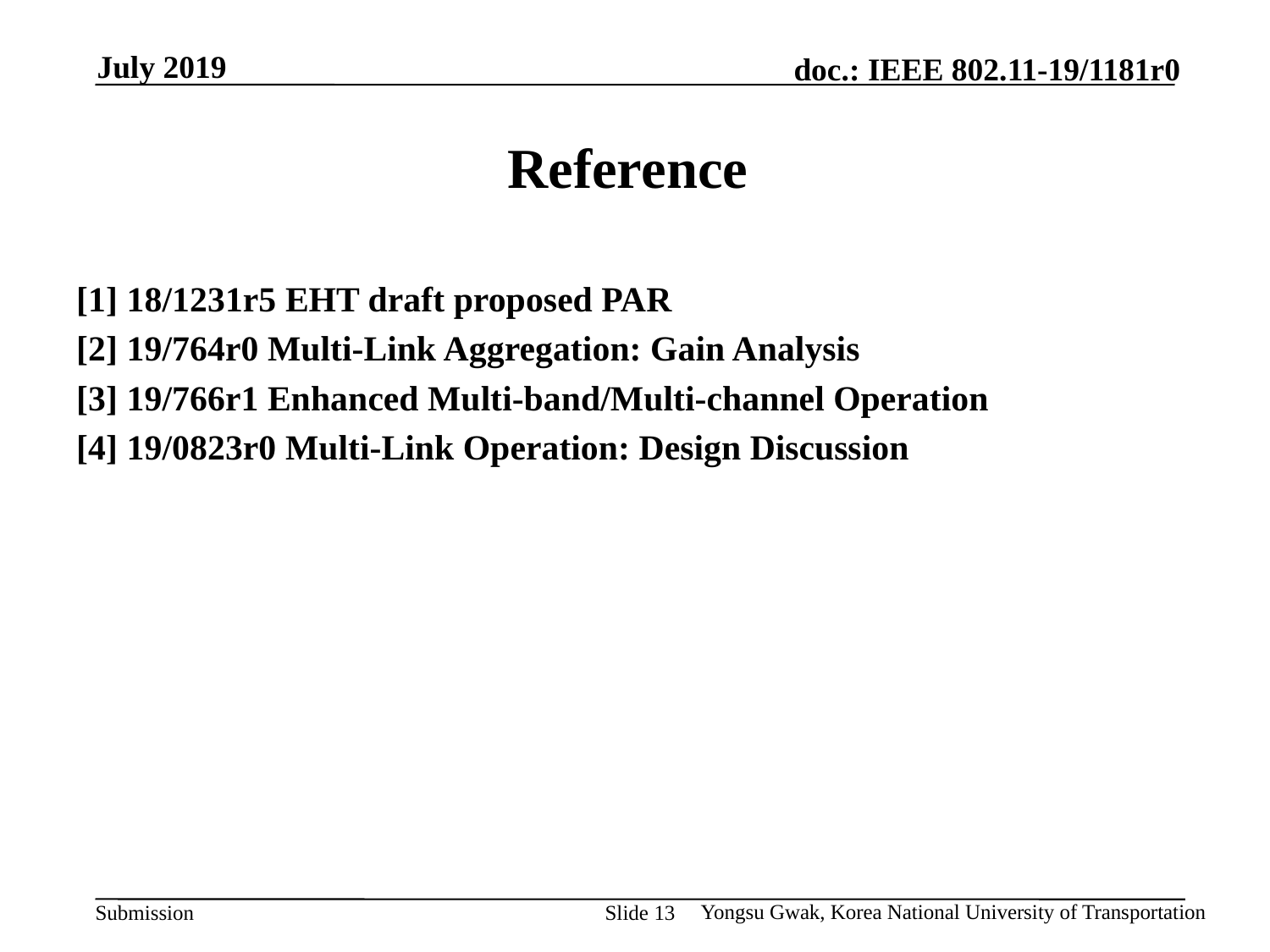

# Reference
[1] 18/1231r5 EHT draft proposed PAR
[2] 19/764r0 Multi-Link Aggregation: Gain Analysis
[3] 19/766r1 Enhanced Multi-band/Multi-channel Operation
[4] 19/0823r0 Multi-Link Operation: Design Discussion